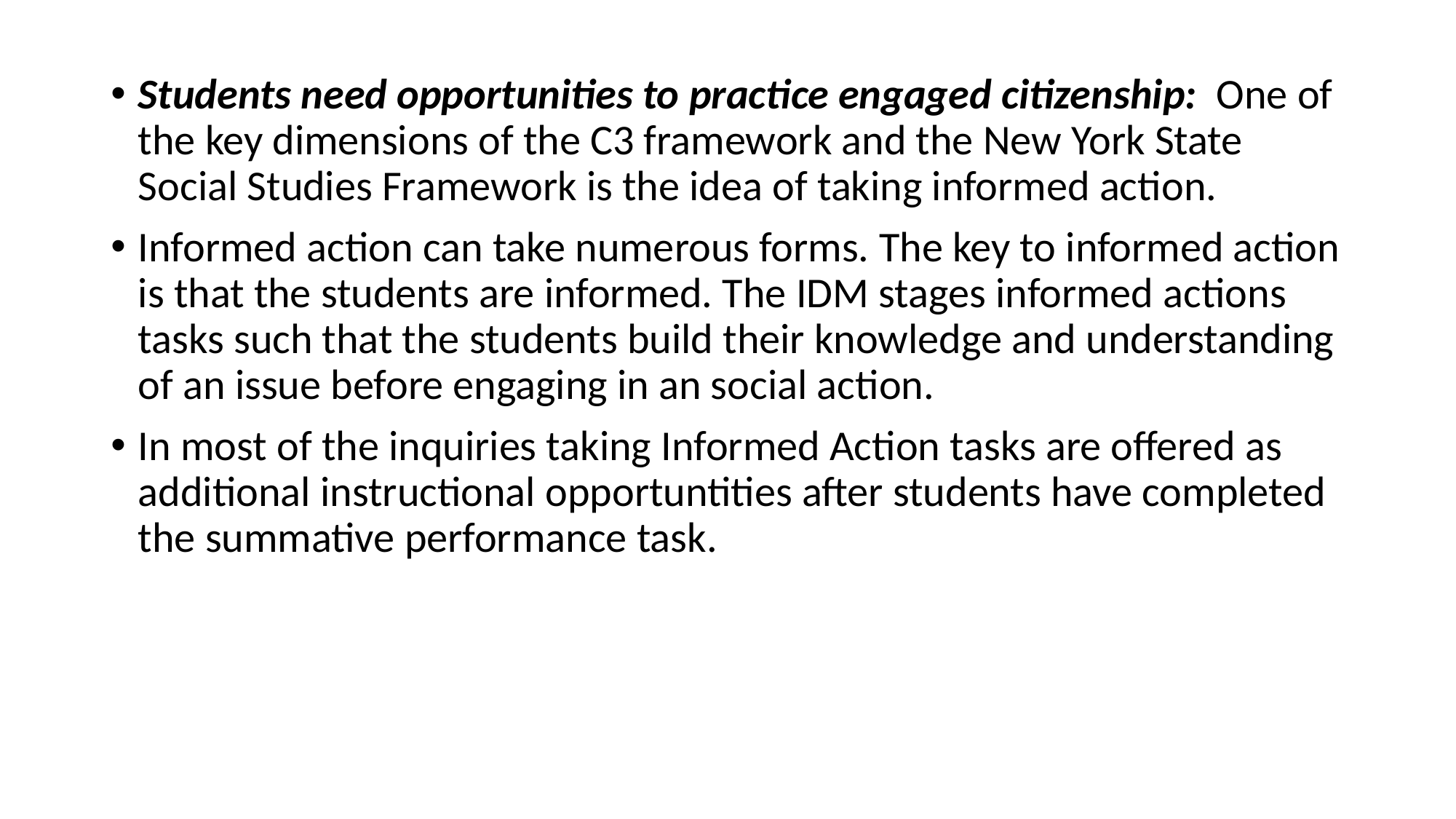

#
Students need opportunities to practice engaged citizenship:  One of the key dimensions of the C3 framework and the New York State Social Studies Framework is the idea of taking informed action.
Informed action can take numerous forms. The key to informed action is that the students are informed. The IDM stages informed actions tasks such that the students build their knowledge and understanding of an issue before engaging in an social action.
In most of the inquiries taking Informed Action tasks are offered as additional instructional opportuntities after students have completed the summative performance task.